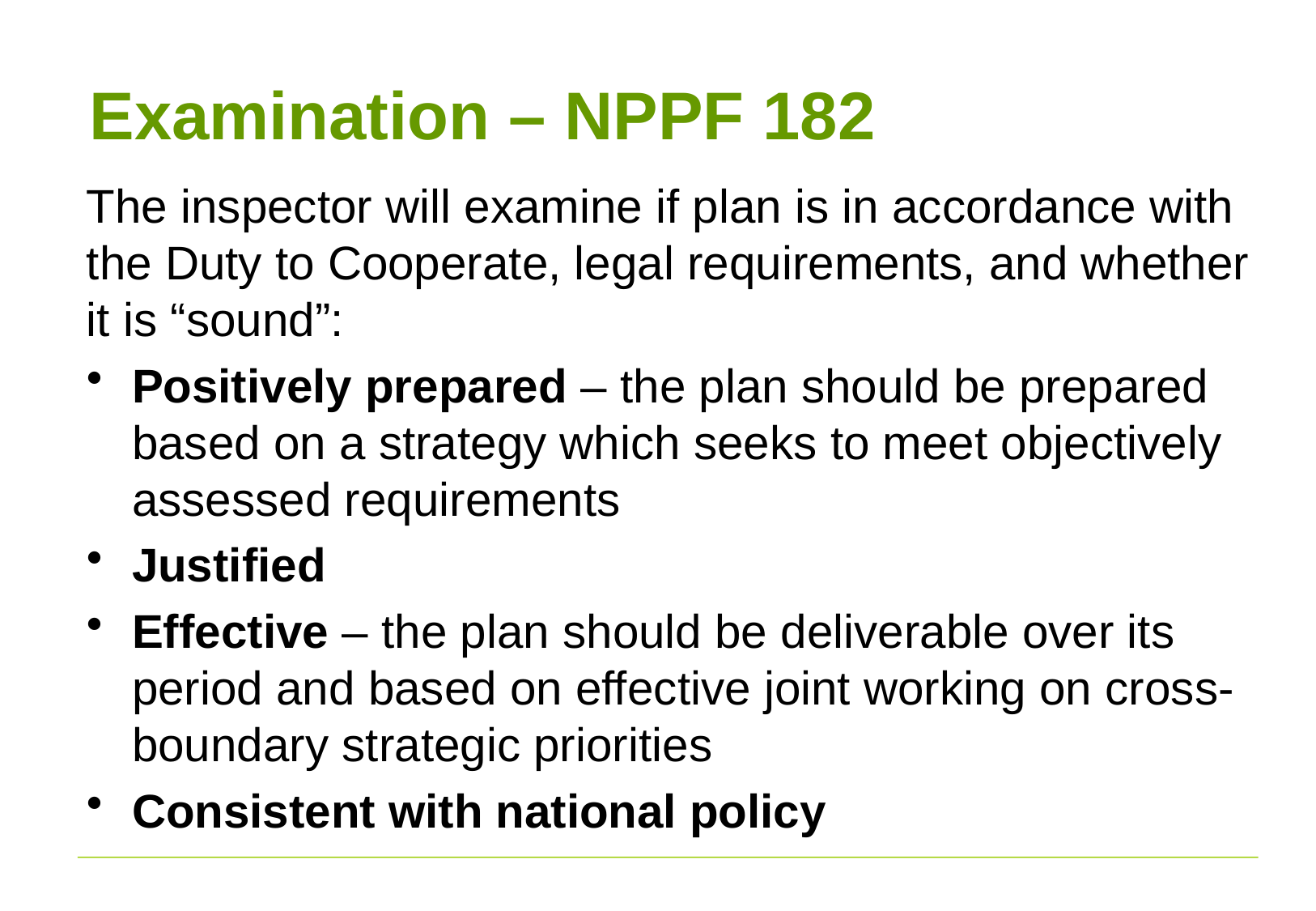

# Examination – NPPF 182
The inspector will examine if plan is in accordance with the Duty to Cooperate, legal requirements, and whether it is “sound”:
Positively prepared – the plan should be prepared based on a strategy which seeks to meet objectively assessed requirements
Justified
Effective – the plan should be deliverable over its period and based on effective joint working on cross-boundary strategic priorities
Consistent with national policy